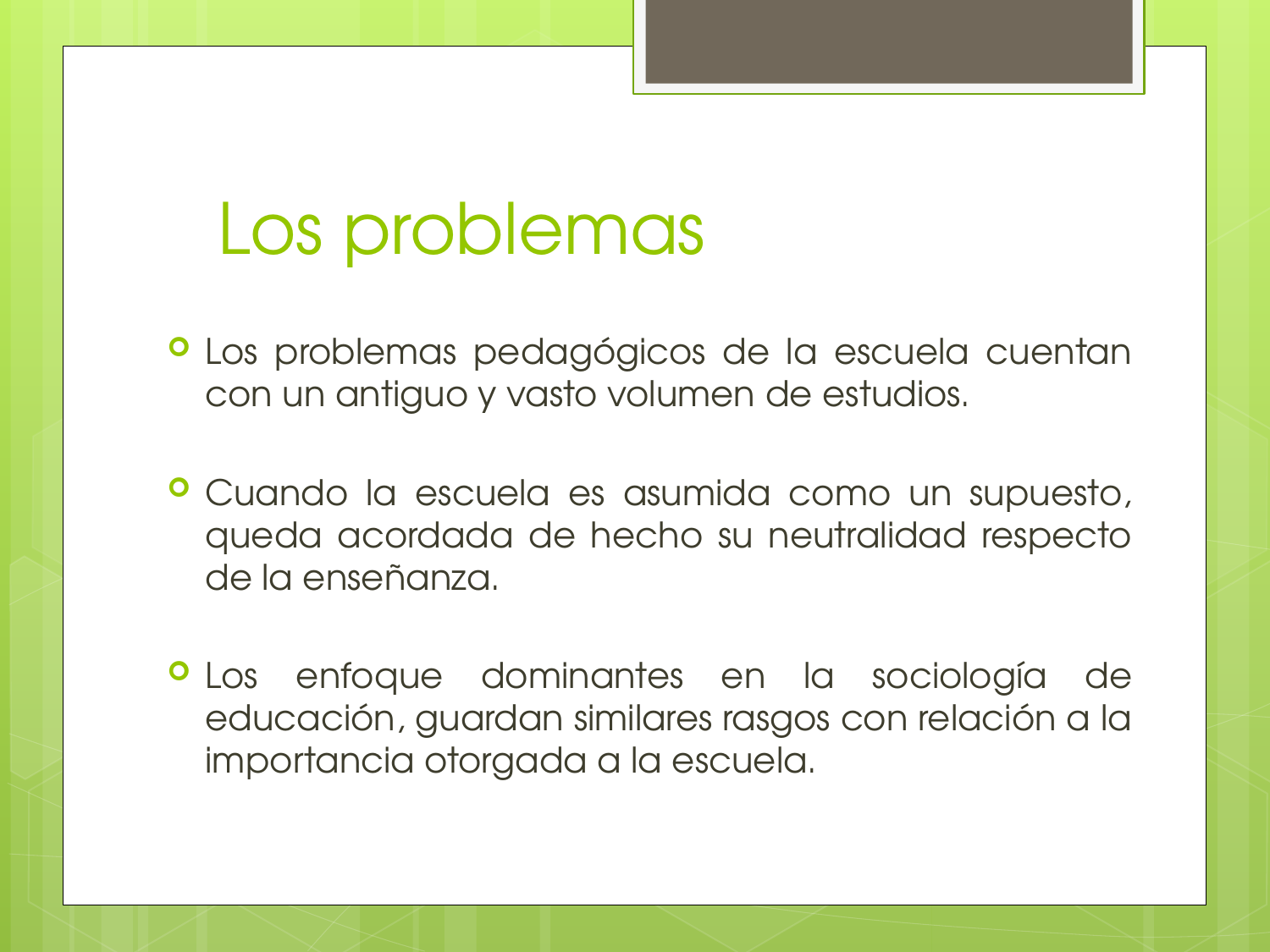

# Los problemas
Los problemas pedagógicos de la escuela cuentan con un antiguo y vasto volumen de estudios.

Cuando la escuela es asumida como un supuesto, queda acordada de hecho su neutralidad respecto de la enseñanza.

Los enfoque dominantes en la sociología de educación, guardan similares rasgos con relación a la importancia otorgada a la escuela.